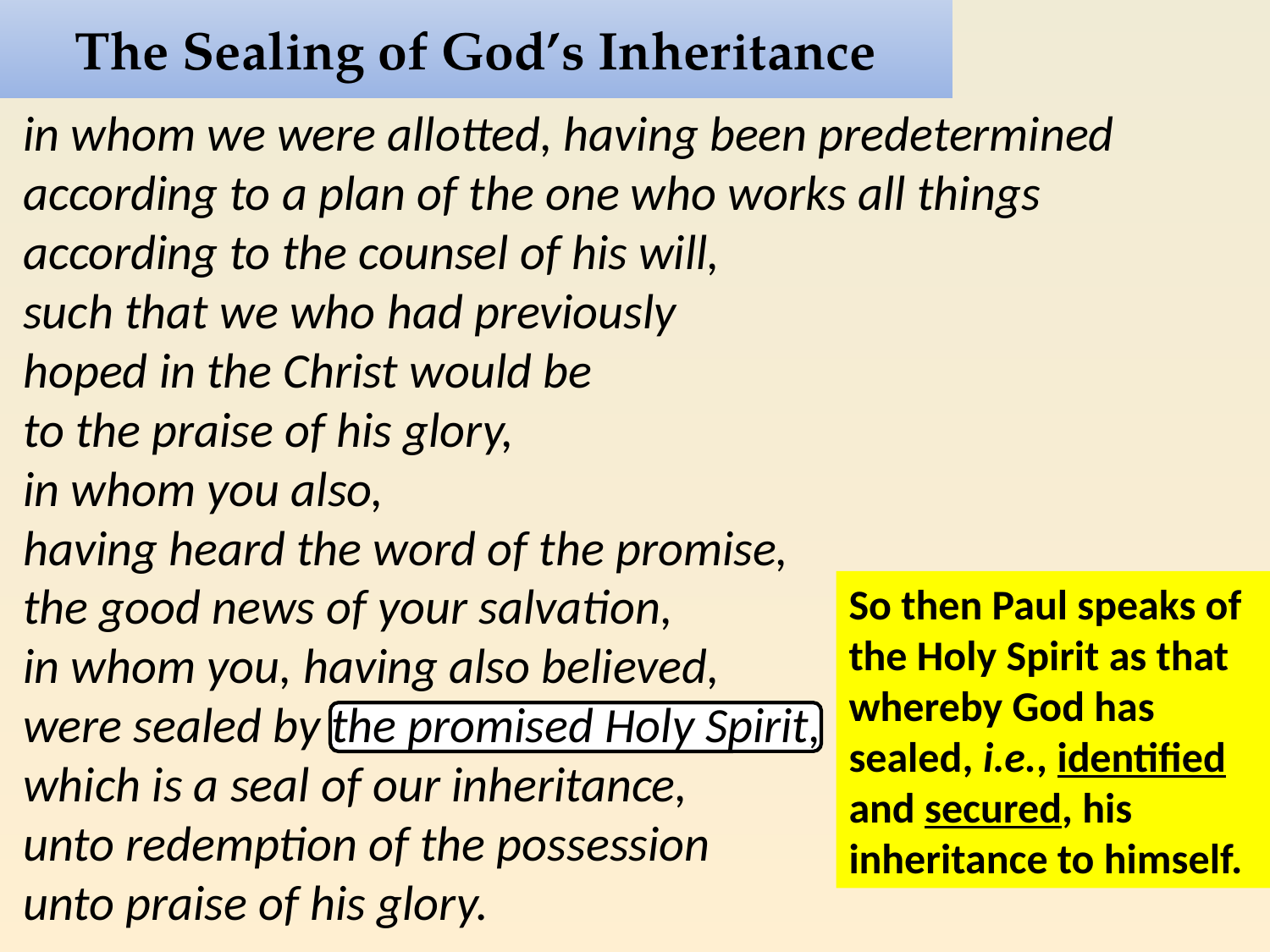

The Sealing of God’s Inheritance
in whom we were allotted, having been predetermined according to a plan of the one who works all things according to the counsel of his will,
such that we who had previously
hoped in the Christ would be
to the praise of his glory,
in whom you also,
having heard the word of the promise,
the good news of your salvation,
in whom you, having also believed,
were sealed by the promised Holy Spirit,
which is a seal of our inheritance,
unto redemption of the possession
unto praise of his glory.
So then Paul speaks of the Holy Spirit as that whereby God has sealed, i.e., identified and secured, his inheritance to himself.